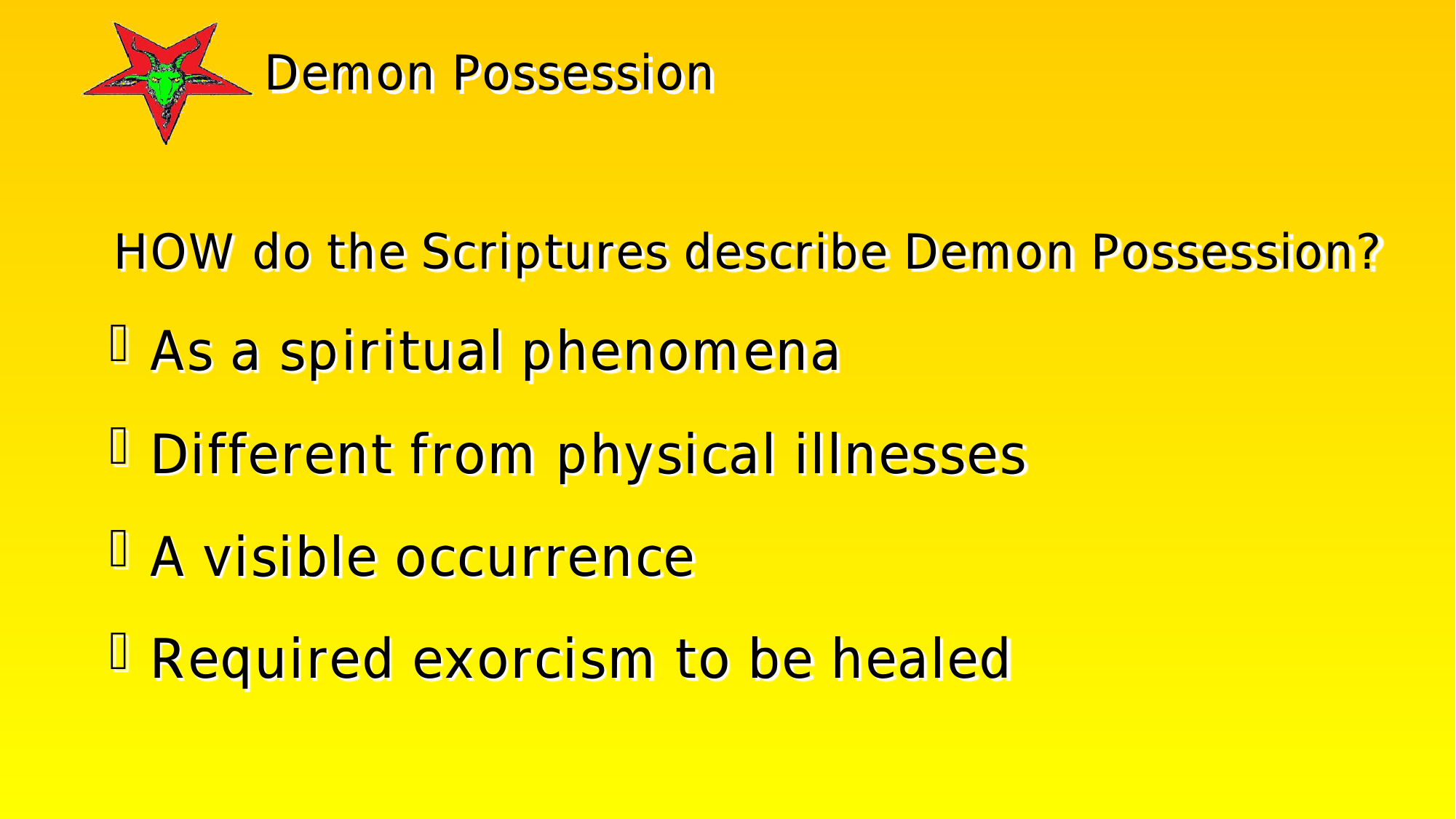

HOW do the Scriptures describe Demon Possession?
As a spiritual phenomena
Different from physical illnesses
A visible occurrence
Required exorcism to be healed